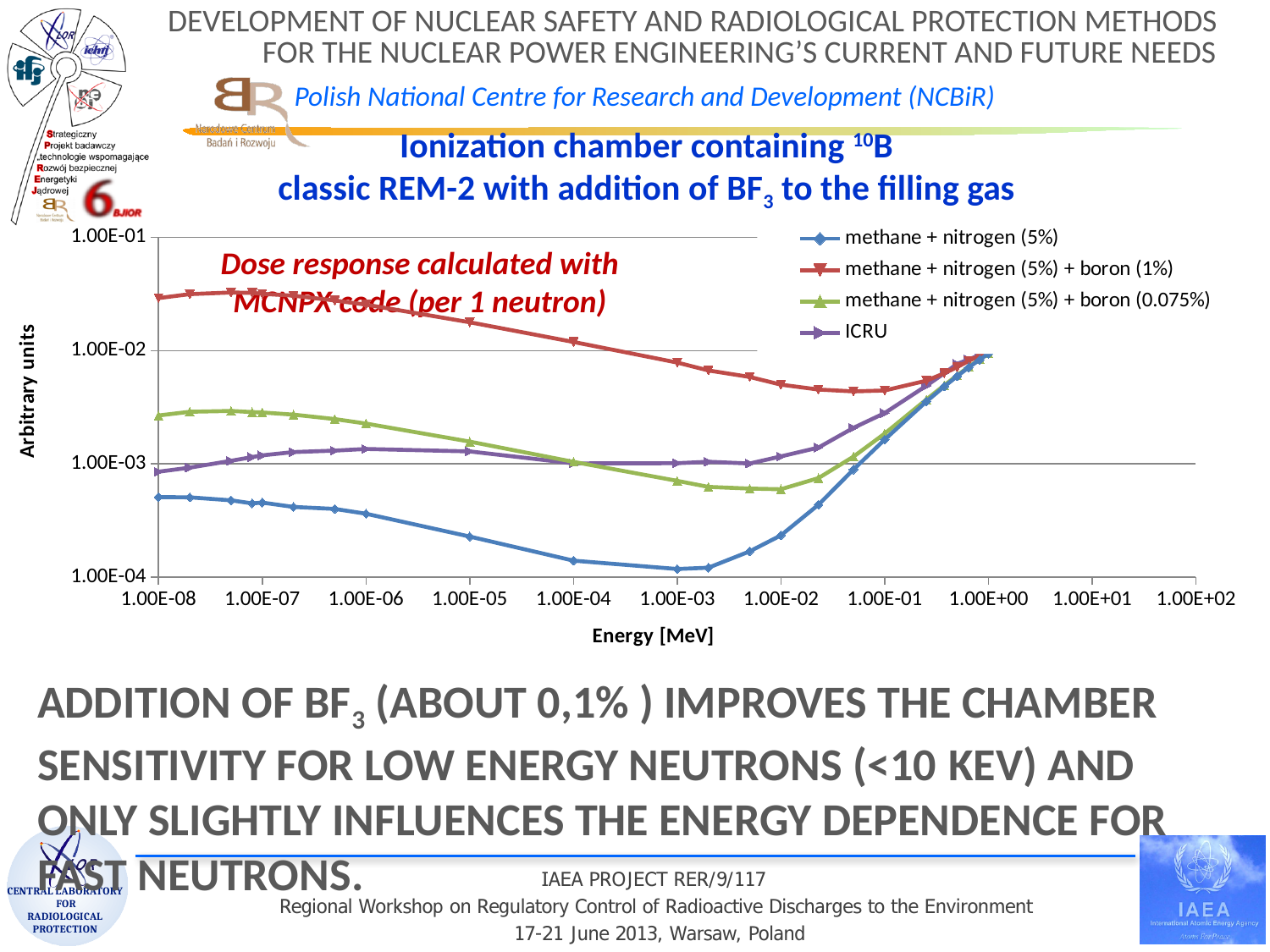

# Ionization chamber containing 10B classic REM-2 with addition of BF3 to the filling gas

### Chart

| Category | methane + nitrogen (5%) | methane + nitrogen (5%) + boron (1%) | methane + nitrogen (5%) + boron (0.075%) | ICRU |
|---|---|---|---|---|
Dose response calculated with MCNPX code (per 1 neutron)
Addition of BF3 (about 0,1% ) improves the chamber sensitivity for low energy neutrons (<10 keV) and only slightly influences the energy dependence for fast neutrons.